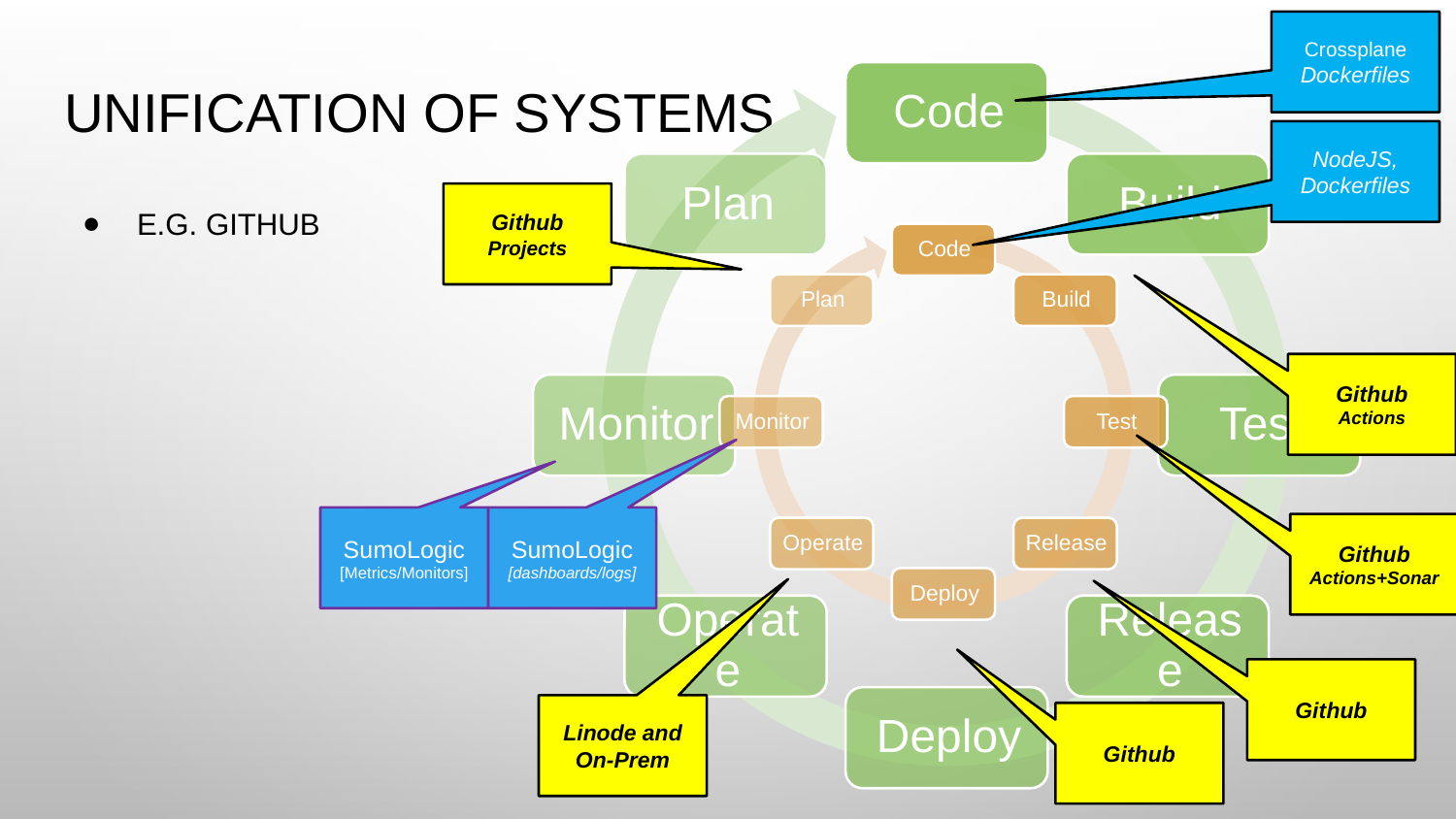

Crossplane
Dockerfiles
Code
Build
Test
Release
Deploy
Operate
Monitor
Plan
# Unification of Systems
NodeJS,
Dockerfiles
E.g. Github
Github
Projects
Code
Build
Test
Release
Deploy
Operate
Monitor
Plan
Github
Actions
SumoLogic
[Metrics/Monitors]
SumoLogic
[dashboards/logs]
Github
Actions+Sonar
Github
Linode and On-Prem
Github